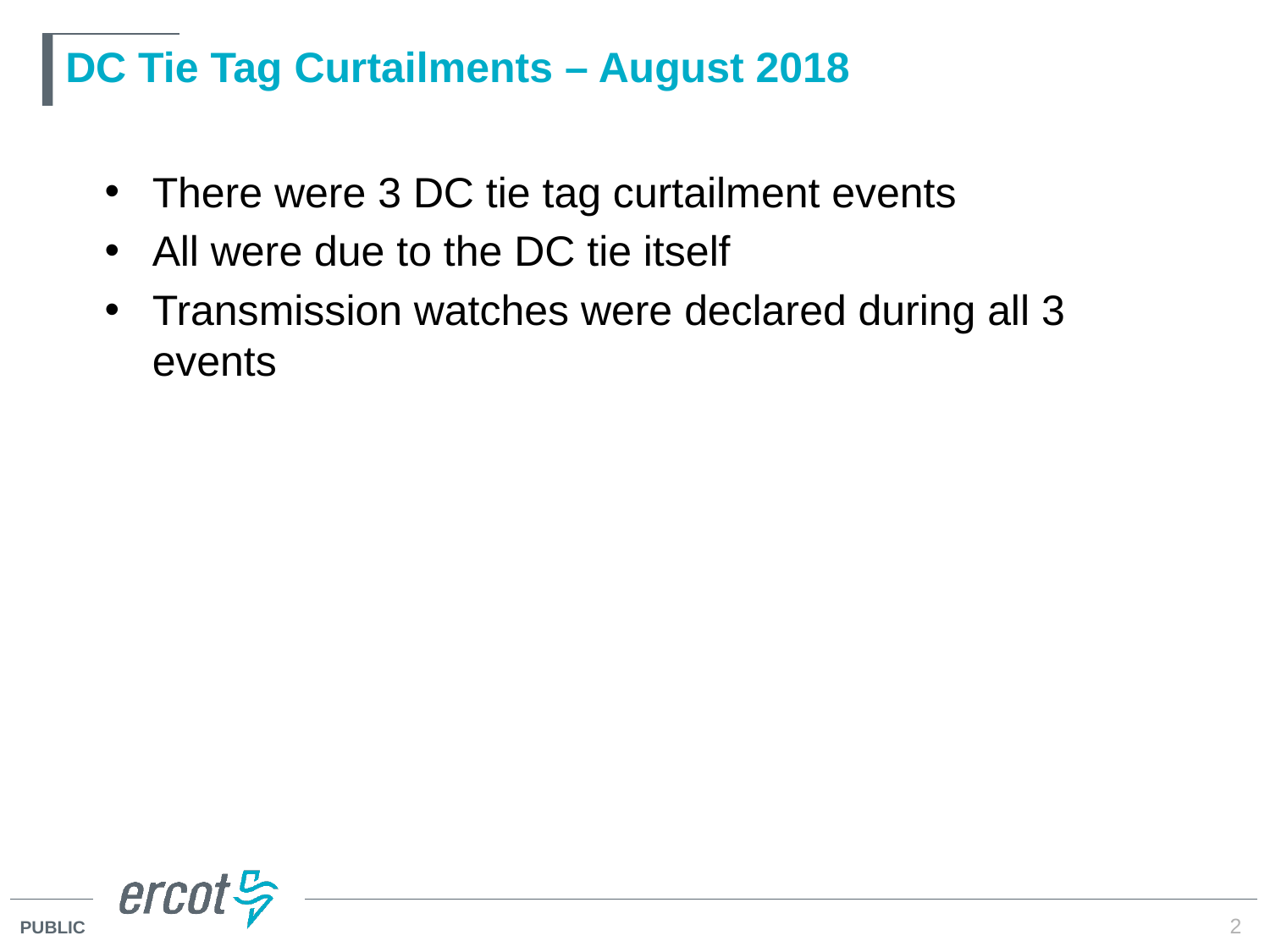

# DC Tie Tag Curtailments – August 2018
There were 3 DC tie tag curtailment events
All were due to the DC tie itself
Transmission watches were declared during all 3 events

2